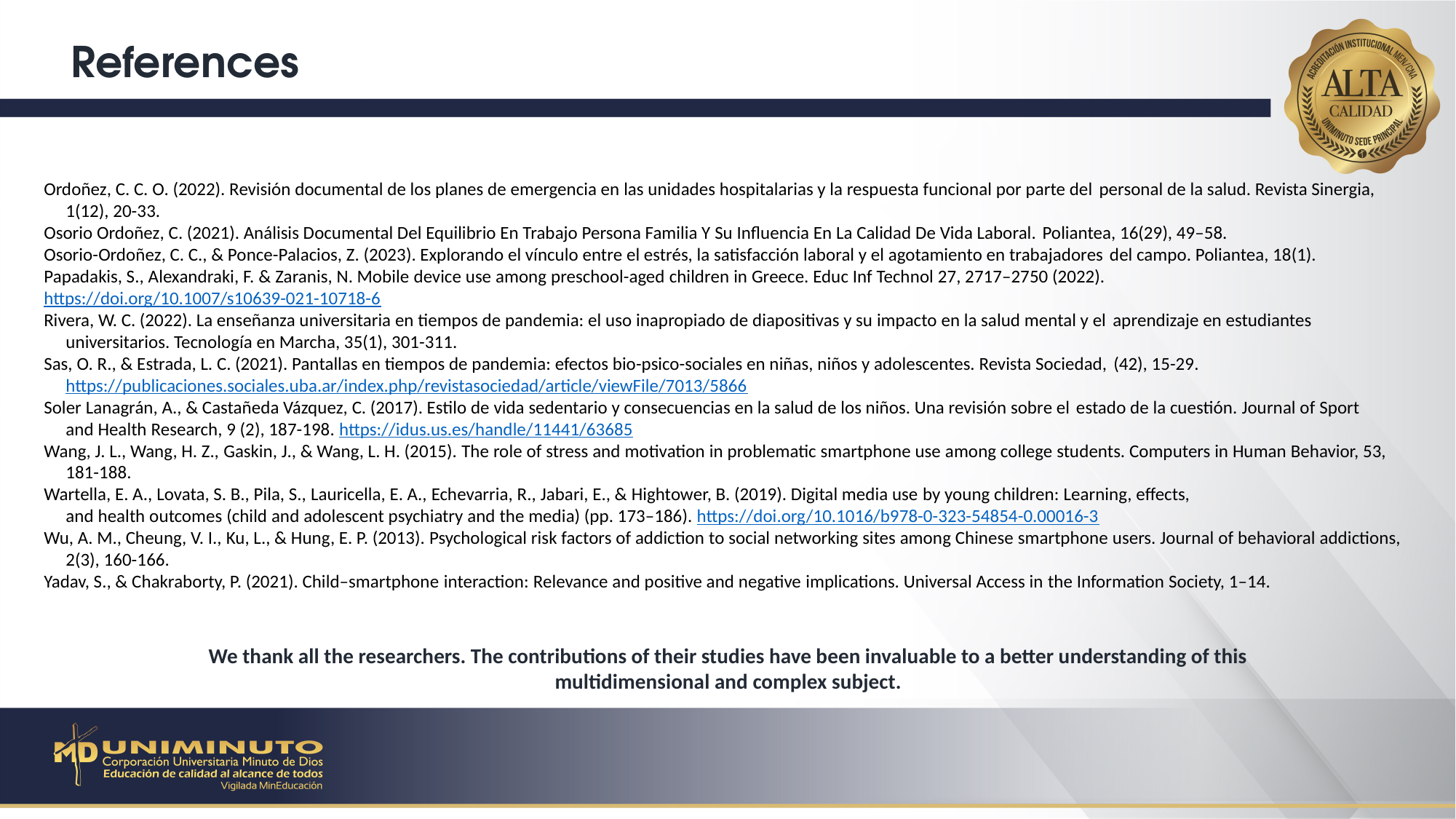

References
Ordoñez, C. C. O. (2022). Revisión documental de los planes de emergencia en las unidades hospitalarias y la respuesta funcional por parte del personal de la salud. Revista Sinergia, 1(12), 20-33.
Osorio Ordoñez, C. (2021). Análisis Documental Del Equilibrio En Trabajo Persona Familia Y Su Influencia En La Calidad De Vida Laboral. Poliantea, 16(29), 49–58.
Osorio-Ordoñez, C. C., & Ponce-Palacios, Z. (2023). Explorando el vínculo entre el estrés, la satisfacción laboral y el agotamiento en trabajadores del campo. Poliantea, 18(1).
Papadakis, S., Alexandraki, F. & Zaranis, N. Mobile device use among preschool-aged children in Greece. Educ Inf Technol 27, 2717–2750 (2022).
https://doi.org/10.1007/s10639-021-10718-6
Rivera, W. C. (2022). La enseñanza universitaria en tiempos de pandemia: el uso inapropiado de diapositivas y su impacto en la salud mental y el aprendizaje en estudiantes universitarios. Tecnología en Marcha, 35(1), 301-311.
Sas, O. R., & Estrada, L. C. (2021). Pantallas en tiempos de pandemia: efectos bio-psico-sociales en niñas, niños y adolescentes. Revista Sociedad, (42), 15-29. https://publicaciones.sociales.uba.ar/index.php/revistasociedad/article/viewFile/7013/5866
Soler Lanagrán, A., & Castañeda Vázquez, C. (2017). Estilo de vida sedentario y consecuencias en la salud de los niños. Una revisión sobre el estado de la cuestión. Journal of Sport and Health Research, 9 (2), 187-198. https://idus.us.es/handle/11441/63685
Wang, J. L., Wang, H. Z., Gaskin, J., & Wang, L. H. (2015). The role of stress and motivation in problematic smartphone use among college students. Computers in Human Behavior, 53, 181-188.
Wartella, E. A., Lovata, S. B., Pila, S., Lauricella, E. A., Echevarria, R., Jabari, E., & Hightower, B. (2019). Digital media use by young children: Learning, effects, and health outcomes (child and adolescent psychiatry and the media) (pp. 173–186). https://doi.org/10.1016/b978-0-323-54854-0.00016-3
Wu, A. M., Cheung, V. I., Ku, L., & Hung, E. P. (2013). Psychological risk factors of addiction to social networking sites among Chinese smartphone users. Journal of behavioral addictions, 2(3), 160-166.
Yadav, S., & Chakraborty, P. (2021). Child–smartphone interaction: Relevance and positive and negative implications. Universal Access in the Information Society, 1–14.

We thank all the researchers. The contributions of their studies have been invaluable to a better understanding of this multidimensional and complex subject.